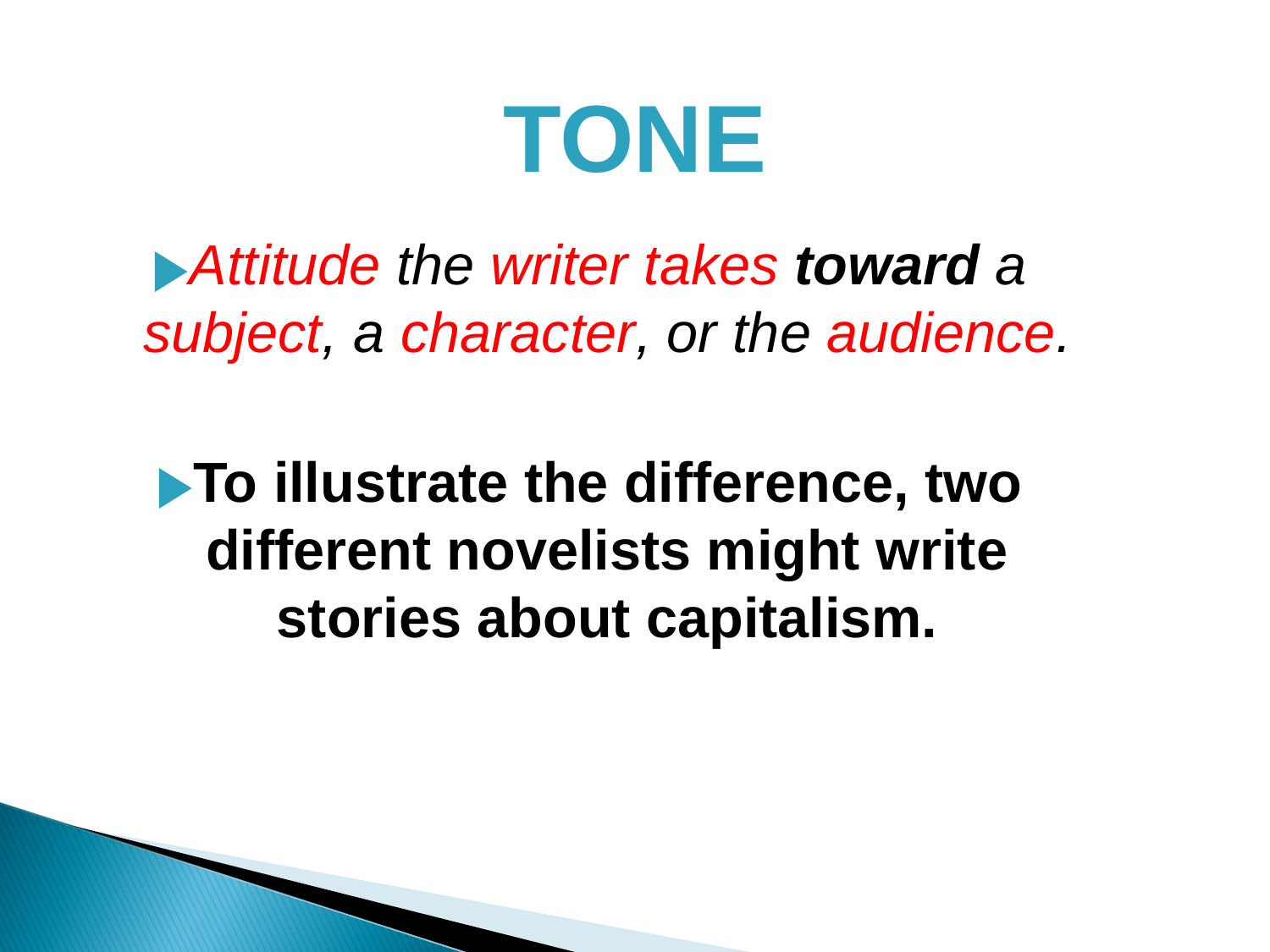

# TONE
Attitude the writer takes toward a subject, a character, or the audience.

To illustrate the difference, two different novelists might write stories about capitalism.